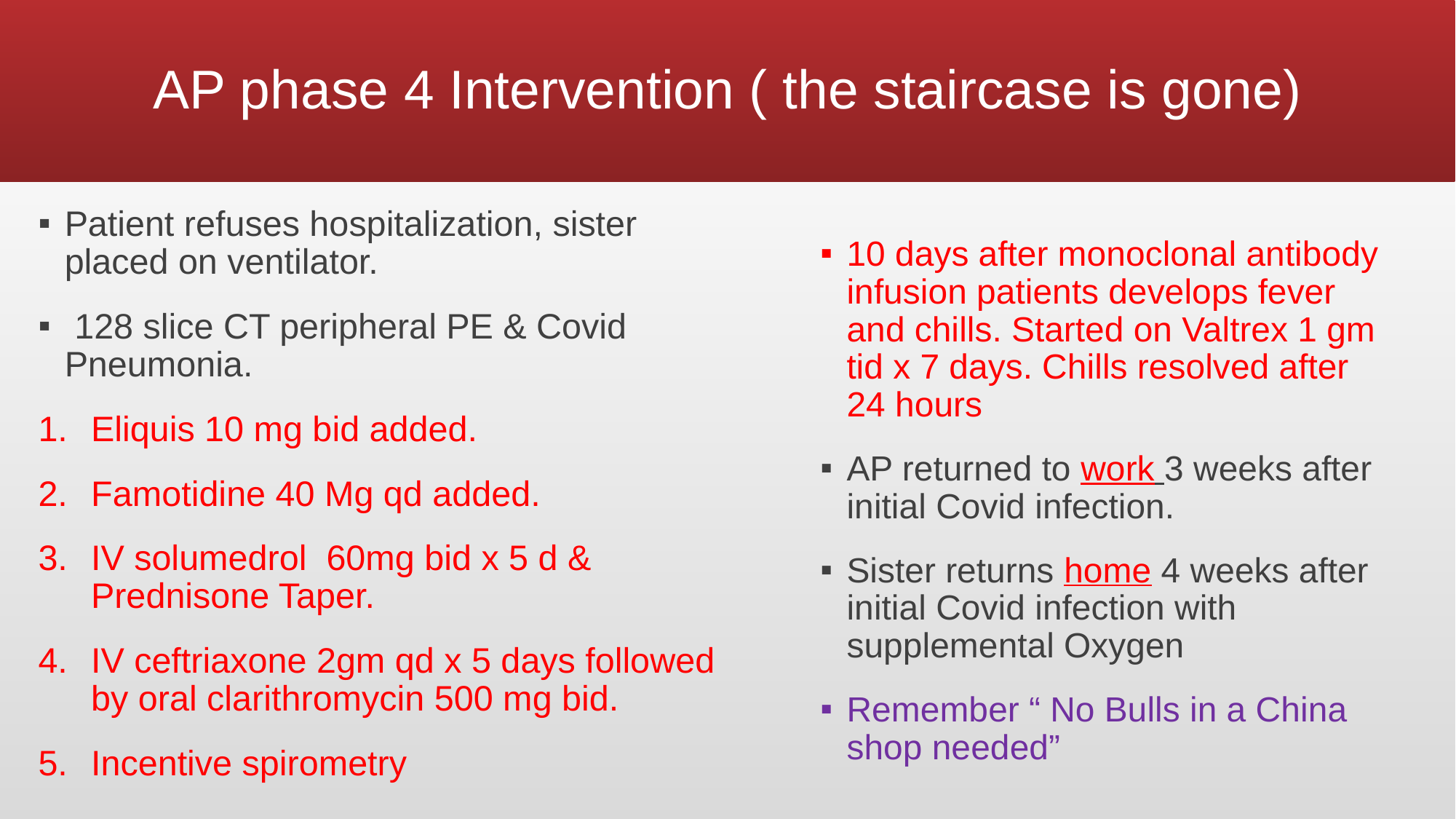

# AP phase 4 Intervention ( the staircase is gone)
Patient refuses hospitalization, sister  placed on ventilator.
 128 slice CT peripheral PE & Covid Pneumonia.
Eliquis 10 mg bid added.
Famotidine 40 Mg qd added.
IV solumedrol  60mg bid x 5 d & Prednisone Taper.
IV ceftriaxone 2gm qd x 5 days followed by oral clarithromycin 500 mg bid.
Incentive spirometry

10 days after monoclonal antibody infusion patients develops fever and chills. Started on Valtrex 1 gm tid x 7 days. Chills resolved after 24 hours
AP returned to work 3 weeks after initial Covid infection.
Sister returns home 4 weeks after initial Covid infection with supplemental Oxygen
Remember “ No Bulls in a China shop needed”